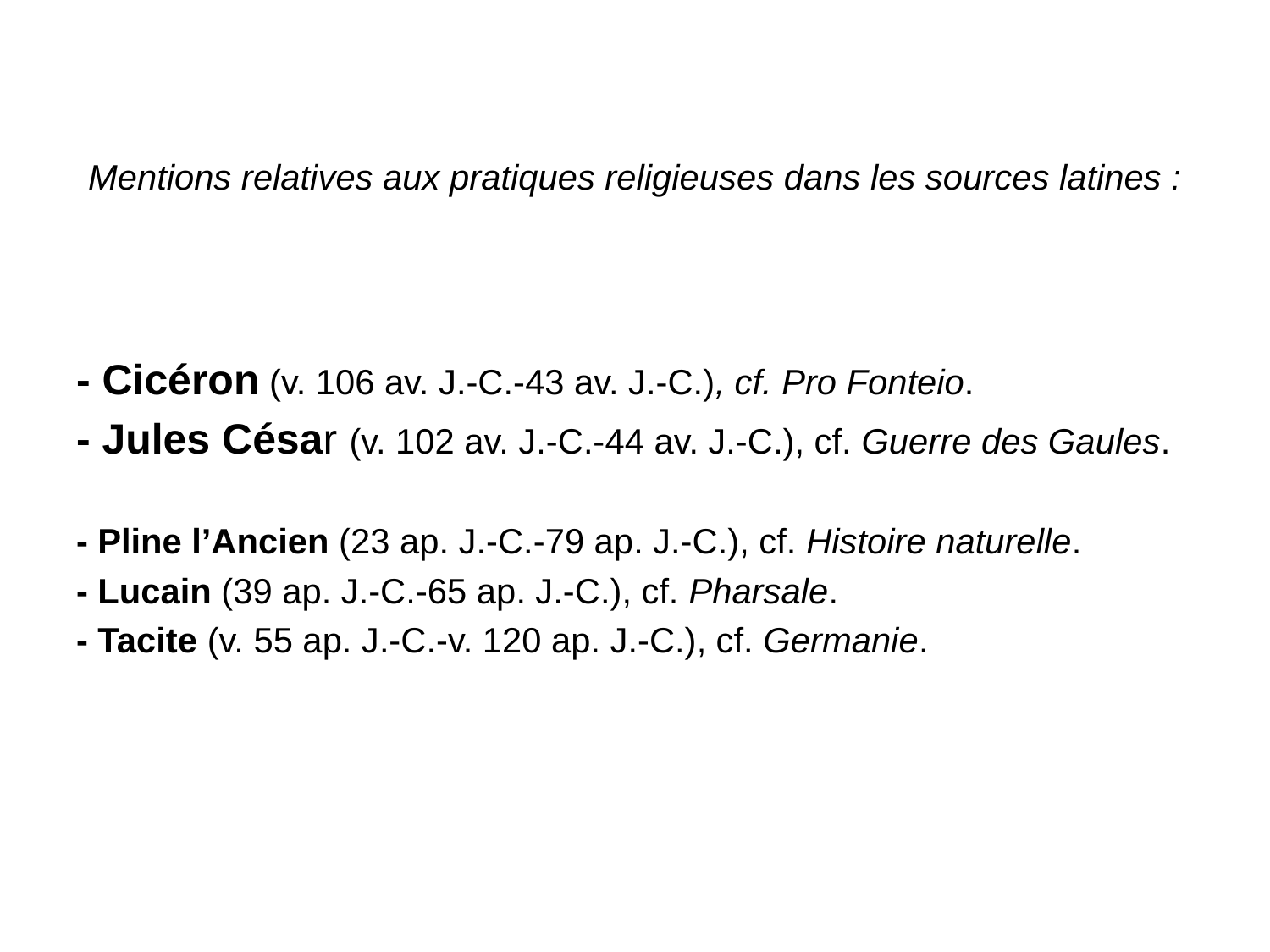

# Mentions relatives aux pratiques religieuses dans les sources latines :
- Cicéron (v. 106 av. J.-C.-43 av. J.-C.), cf. Pro Fonteio.
- Jules César (v. 102 av. J.-C.-44 av. J.-C.), cf. Guerre des Gaules.

- Pline l’Ancien (23 ap. J.-C.-79 ap. J.-C.), cf. Histoire naturelle.
- Lucain (39 ap. J.-C.-65 ap. J.-C.), cf. Pharsale.
- Tacite (v. 55 ap. J.-C.-v. 120 ap. J.-C.), cf. Germanie.